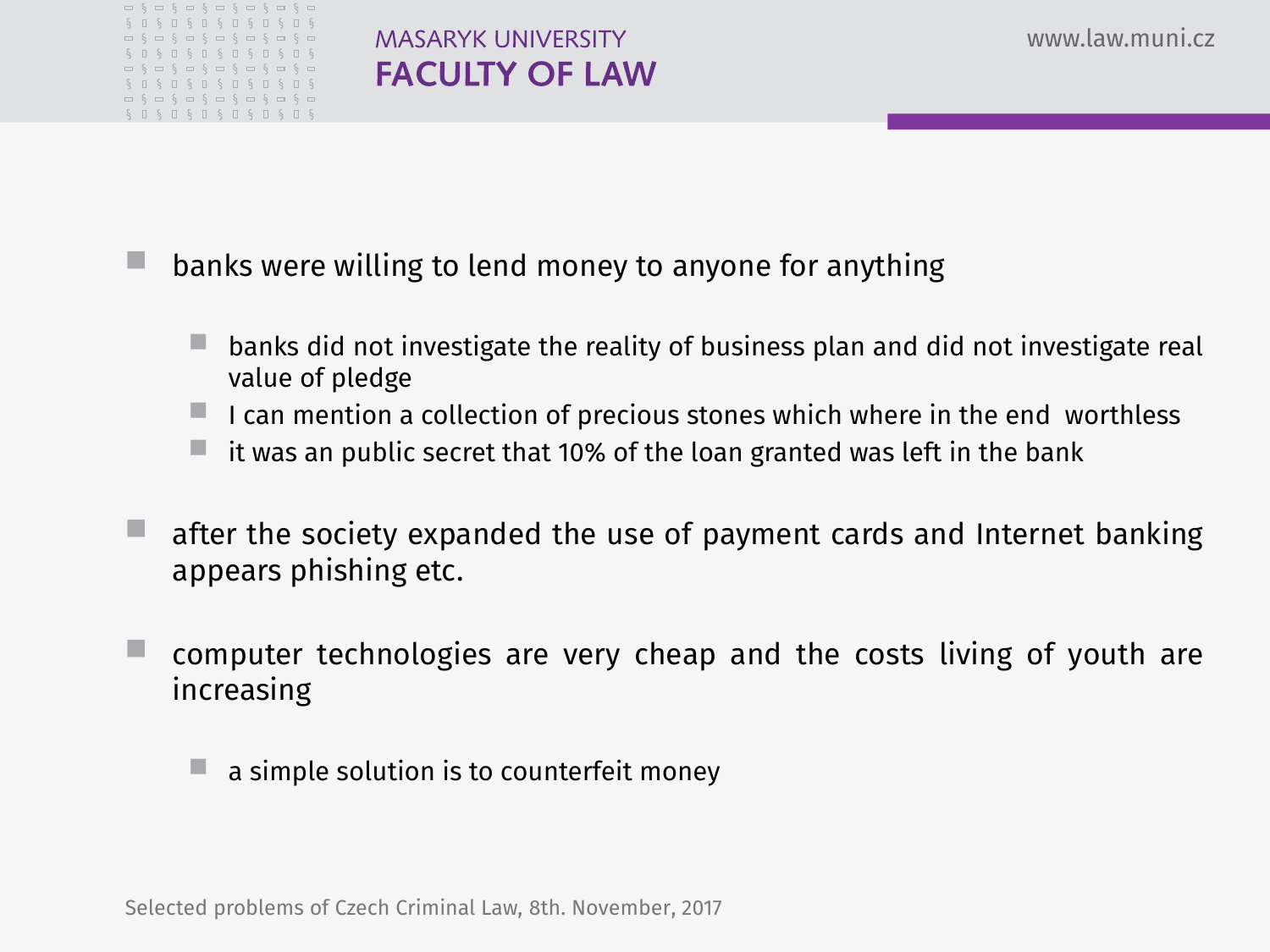

#
banks were willing to lend money to anyone for anything

banks did not investigate the reality of business plan and did not investigate real value of pledge
I can mention a collection of precious stones which where in the end  worthless
it was an public secret that 10% of the loan granted was left in the bank

after the society expanded the use of payment cards and Internet banking appears phishing etc.

computer technologies are very cheap and the costs living of youth are increasing

a simple solution is to counterfeit money

Selected problems of Czech Criminal Law, 8th. November, 2017